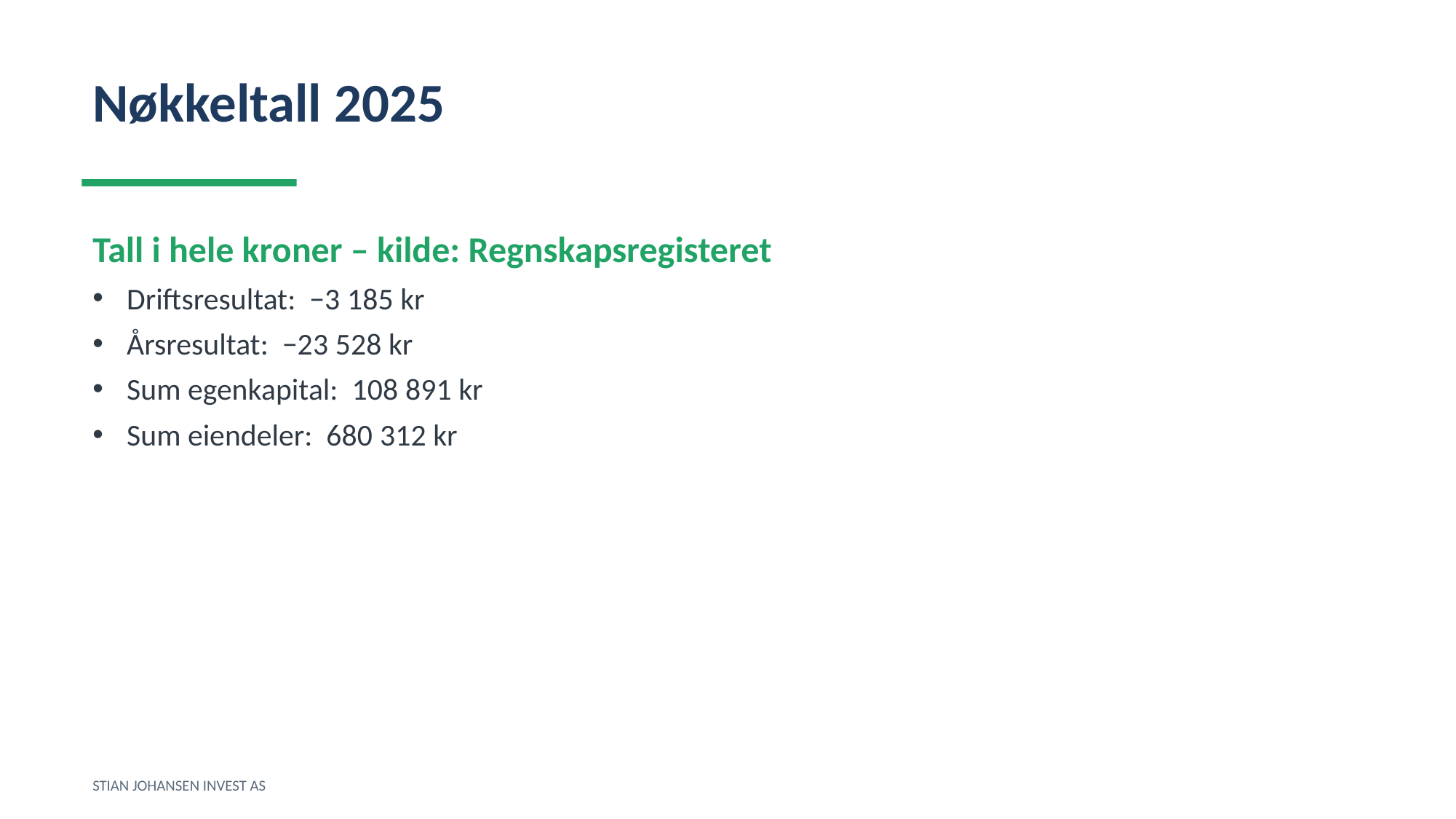

Nøkkeltall 2025

Tall i hele kroner – kilde: Regnskapsregisteret
Driftsresultat:  −3 185 kr
Årsresultat:  −23 528 kr
Sum egenkapital:  108 891 kr
Sum eiendeler:  680 312 kr
STIAN JOHANSEN INVEST AS